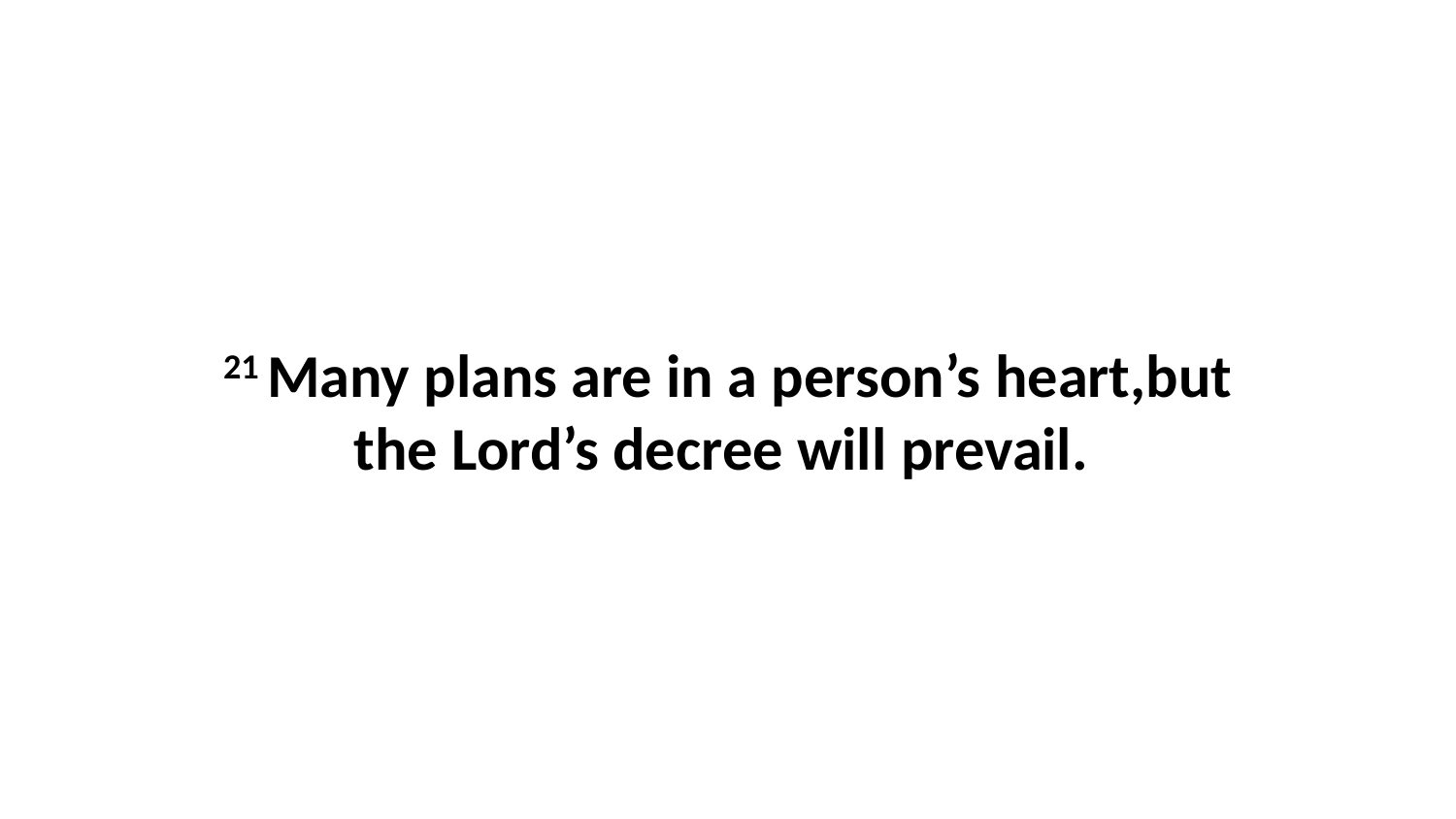

21 Many plans are in a person’s heart,but the Lord’s decree will prevail.